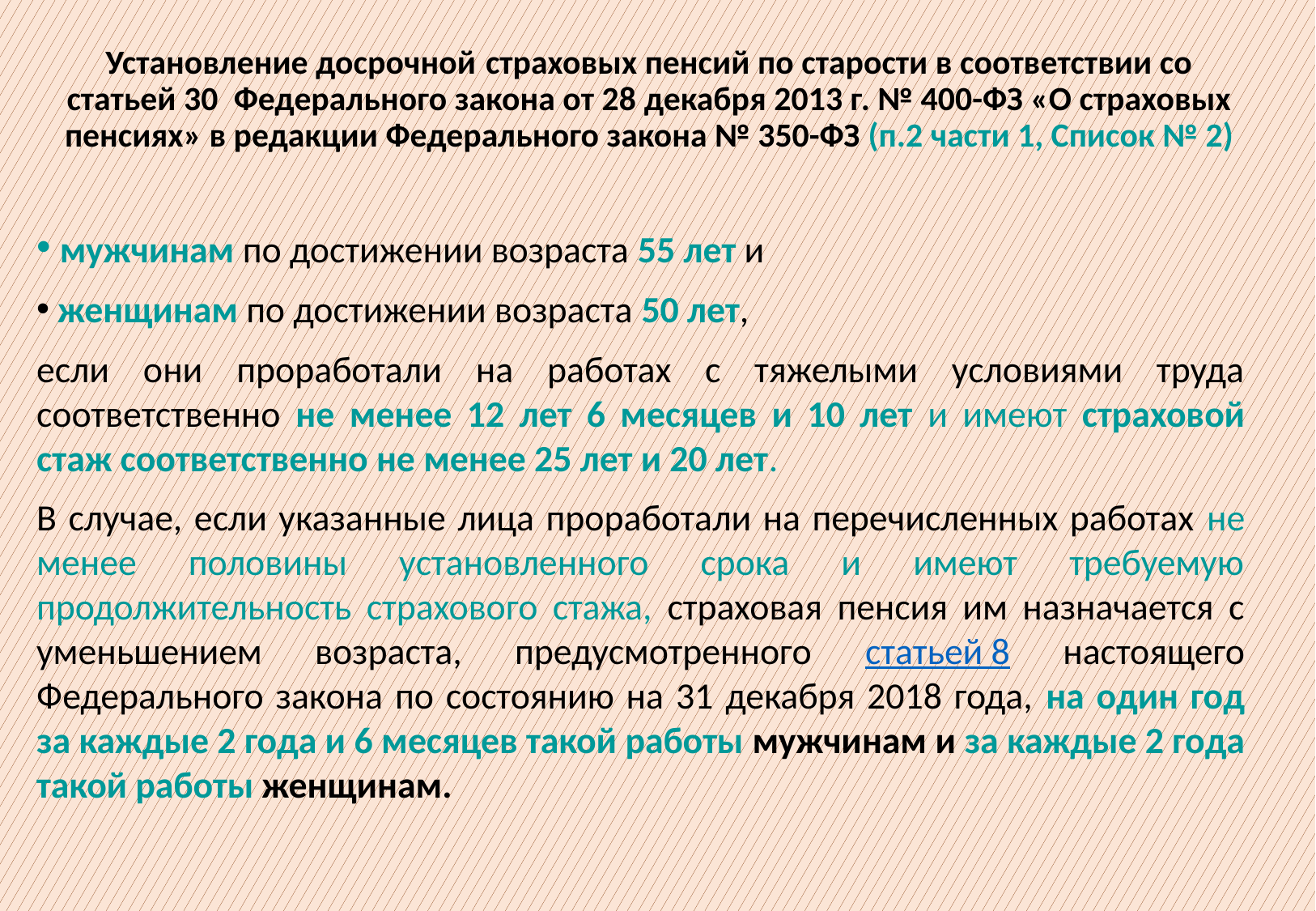

Установление досрочной страховых пенсий по старости в соответствии со статьей 30  Федерального закона от 28 декабря 2013 г. № 400-ФЗ «О страховых пенсиях» в редакции Федерального закона № 350-ФЗ (п.2 части 1, Список № 2)
 мужчинам по достижении возраста 55 лет и
 женщинам по достижении возраста 50 лет,
если они проработали на работах с тяжелыми условиями труда соответственно не менее 12 лет 6 месяцев и 10 лет и имеют страховой стаж соответственно не менее 25 лет и 20 лет.
В случае, если указанные лица проработали на перечисленных работах не менее половины установленного срока и имеют требуемую продолжительность страхового стажа, страховая пенсия им назначается с уменьшением возраста, предусмотренного статьей 8 настоящего Федерального закона по состоянию на 31 декабря 2018 года, на один год за каждые 2 года и 6 месяцев такой работы мужчинам и за каждые 2 года такой работы женщинам.